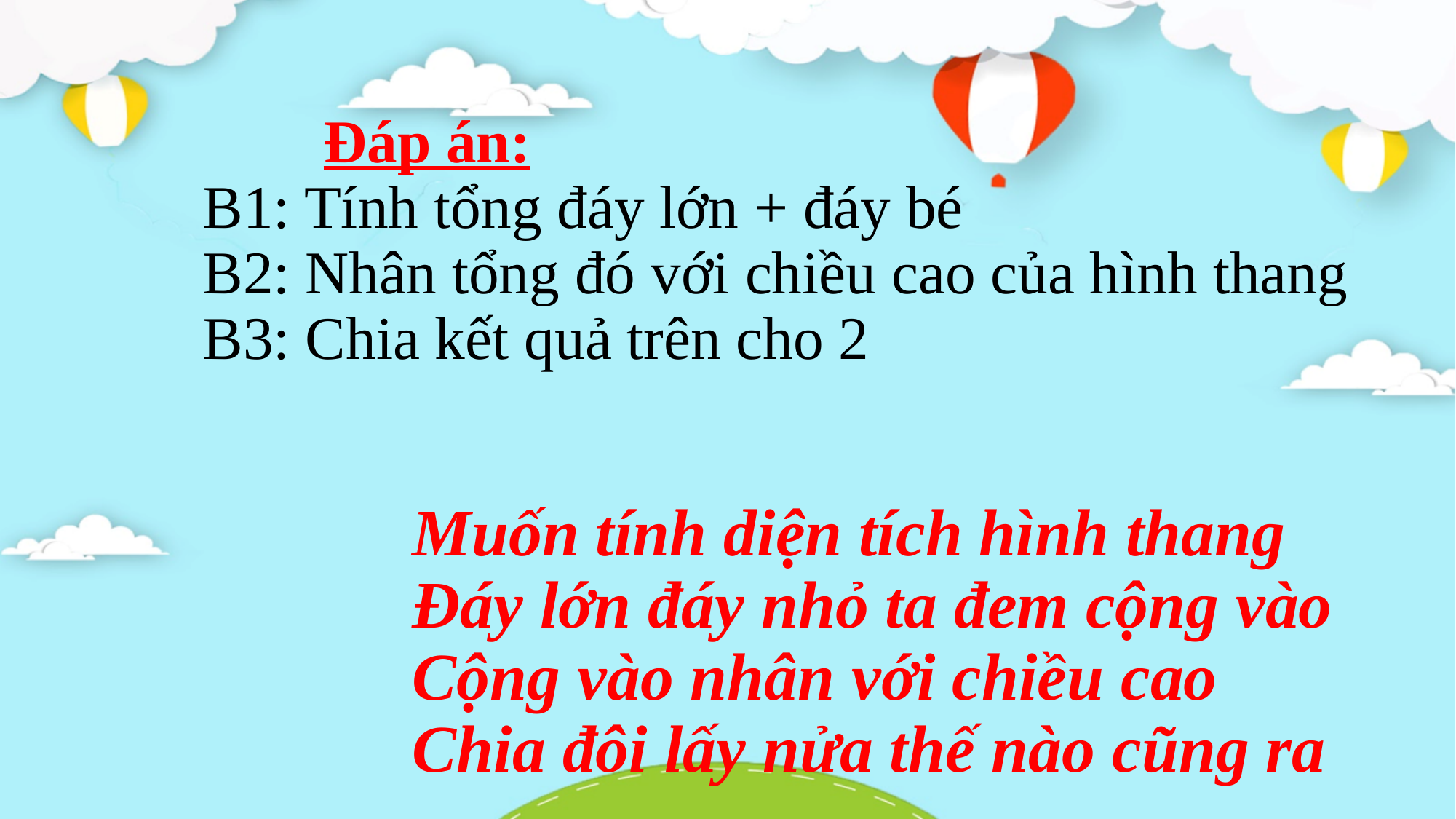

# Đáp án: B1: Tính tổng đáy lớn + đáy bé B2: Nhân tổng đó với chiều cao của hình thang B3: Chia kết quả trên cho 2
Muốn tính diện tích hình thang
Đáy lớn đáy nhỏ ta đem cộng vào
Cộng vào nhân với chiều cao
Chia đôi lấy nửa thế nào cũng ra